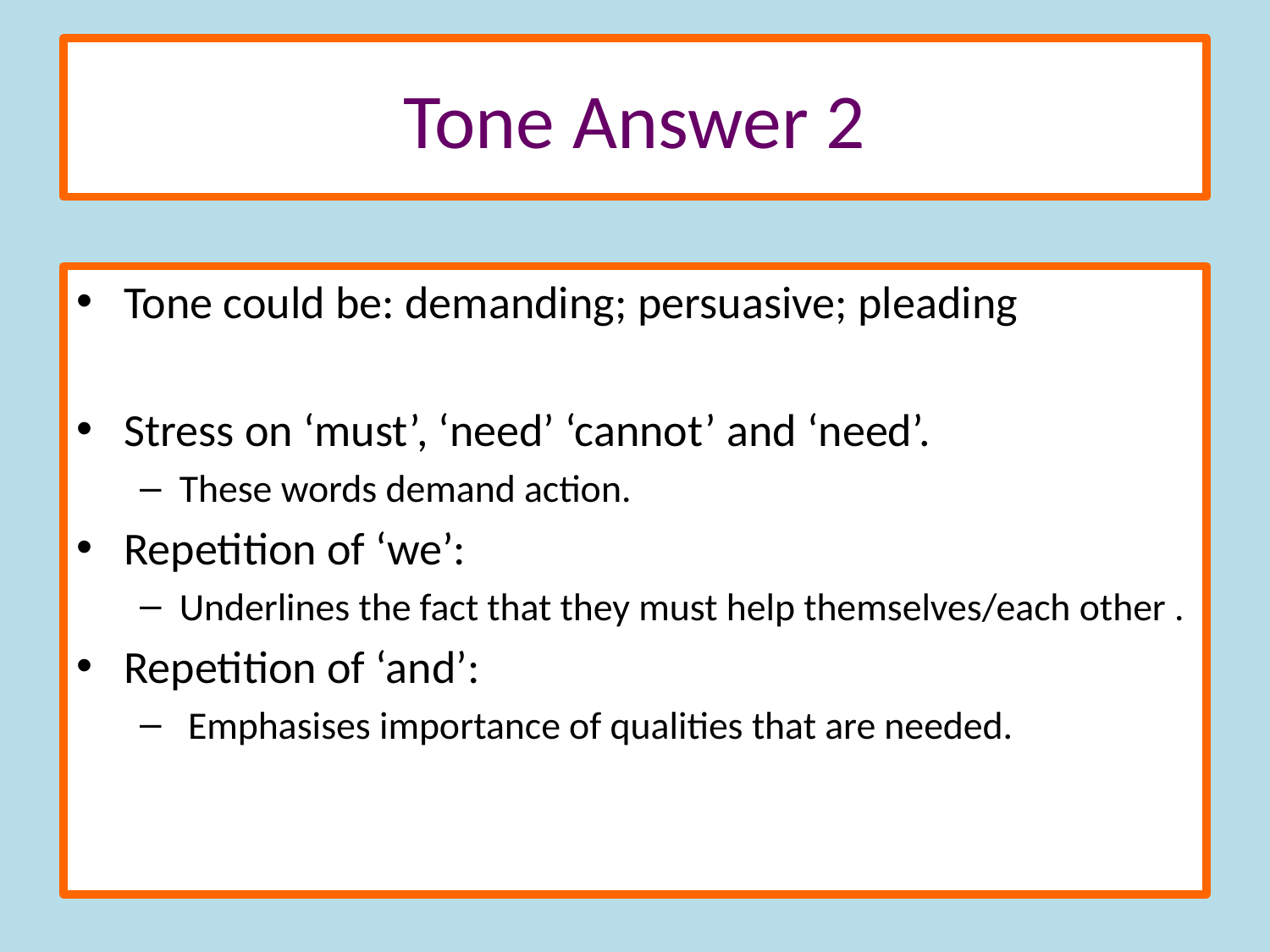

# Tone Answer 2
Tone could be: demanding; persuasive; pleading

Stress on ‘must’, ‘need’ ‘cannot’ and ‘need’.
These words demand action.
Repetition of ‘we’:
Underlines the fact that they must help themselves/each other .
Repetition of ‘and’:
 Emphasises importance of qualities that are needed.